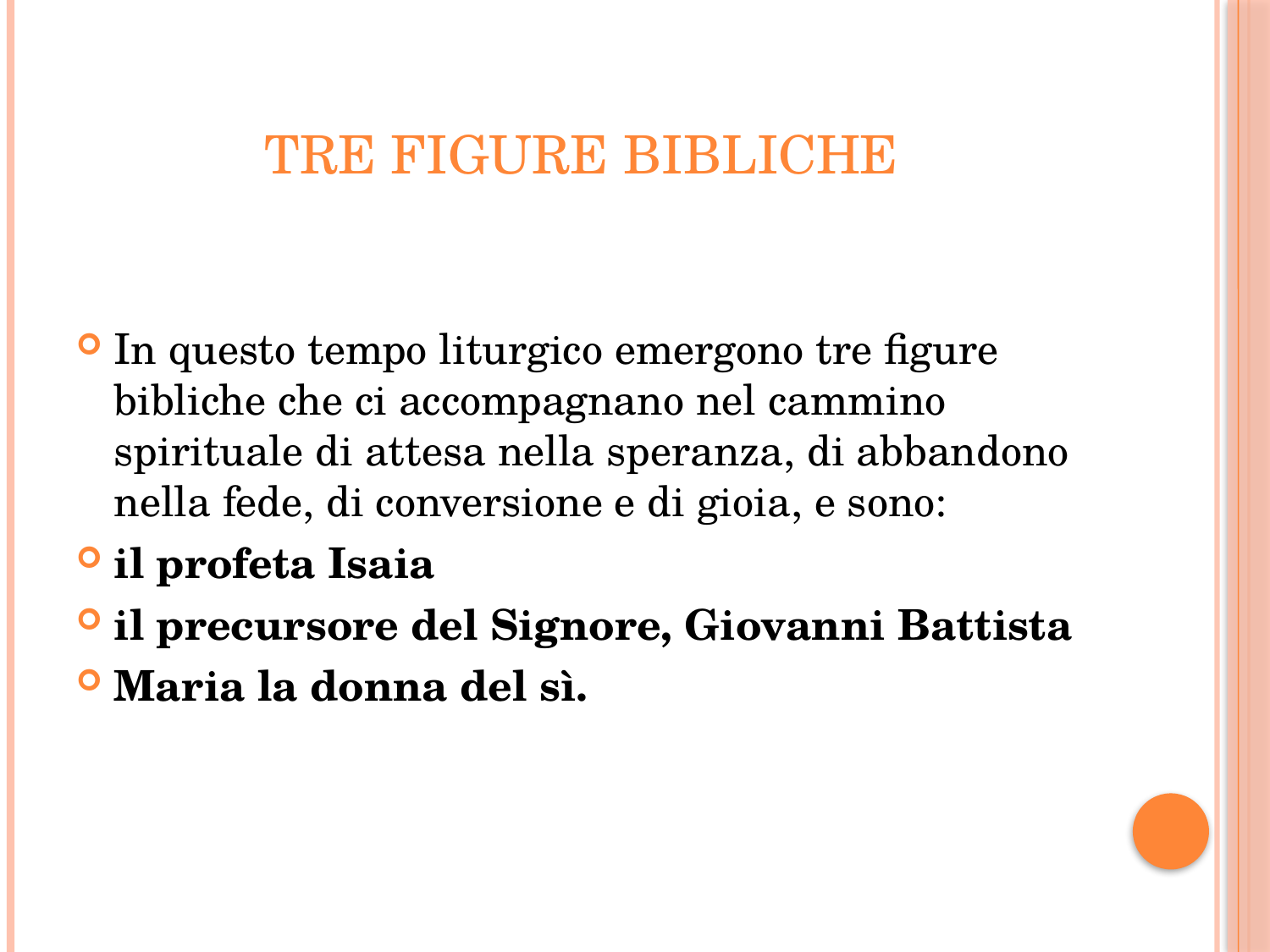

# Tre figure bibliche
In questo tempo liturgico emergono tre figure bibliche che ci accompagnano nel cammino spirituale di attesa nella speranza, di abbandono nella fede, di conversione e di gioia, e sono:
il profeta Isaia
il precursore del Signore, Giovanni Battista
Maria la donna del sì.